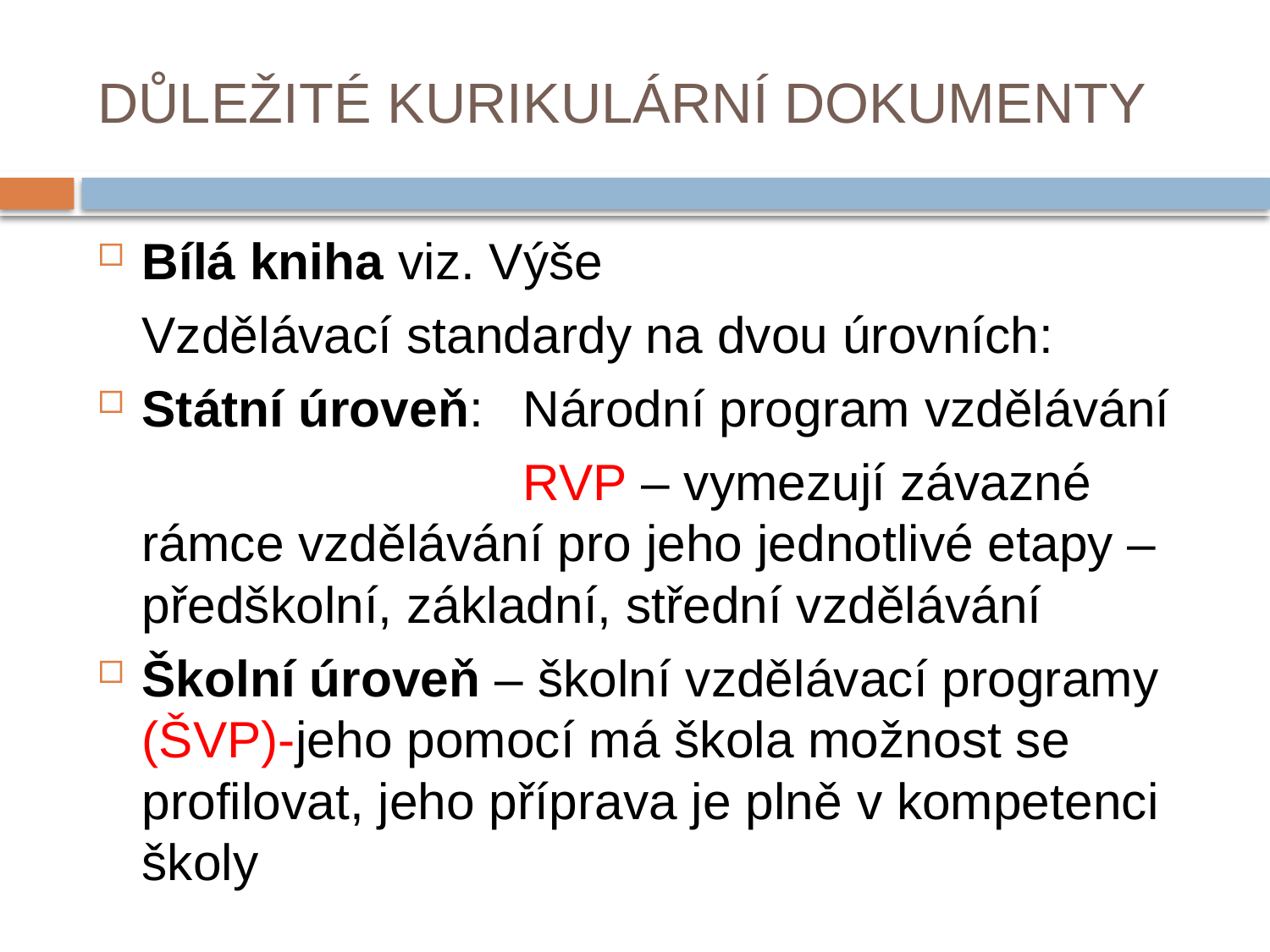

# DŮLEŽITÉ KURIKULÁRNÍ DOKUMENTY
Bílá kniha viz. Výše
	Vzdělávací standardy na dvou úrovních:
Státní úroveň: 	Národní program vzdělávání
				RVP – vymezují závazné rámce vzdělávání pro jeho jednotlivé etapy – předškolní, základní, střední vzdělávání
Školní úroveň – školní vzdělávací programy (ŠVP)-jeho pomocí má škola možnost se profilovat, jeho příprava je plně v kompetenci školy